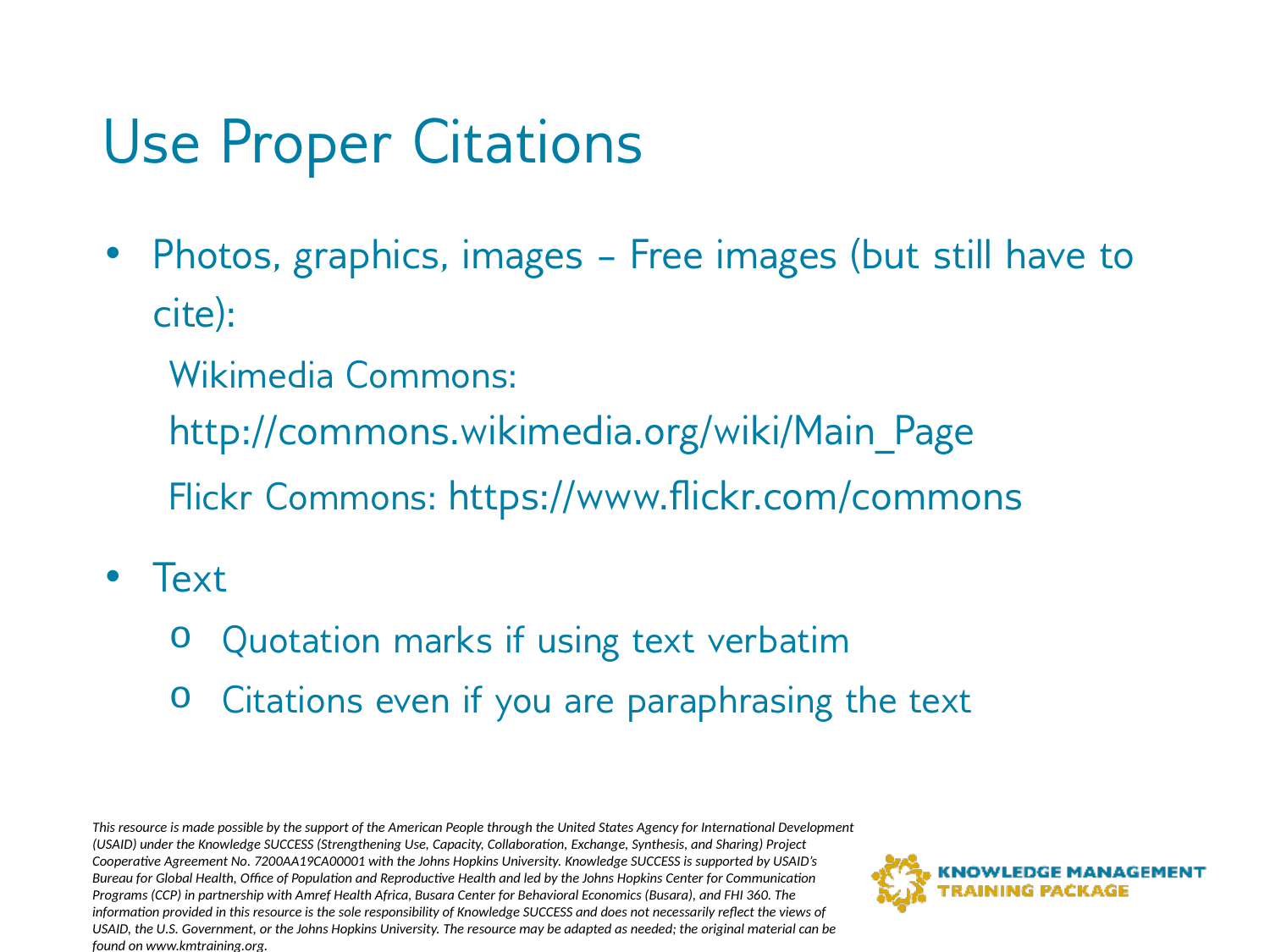

# Use Proper Citations
Photos, graphics, images – Free images (but still have to cite):
Wikimedia Commons: http://commons.wikimedia.org/wiki/Main_Page
Flickr Commons: https://www.flickr.com/commons
Text
Quotation marks if using text verbatim
Citations even if you are paraphrasing the text